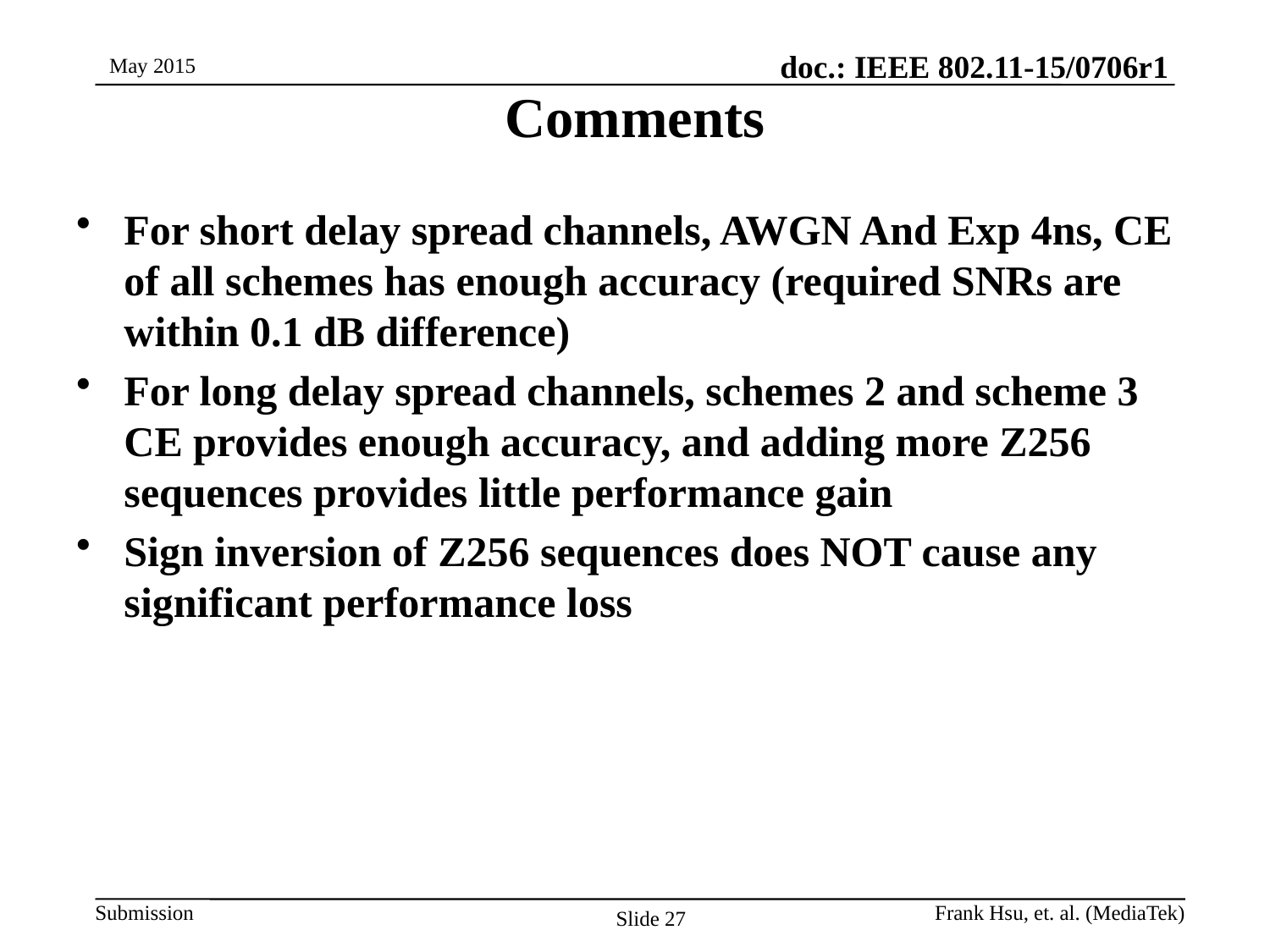

May 2015
# Comments
For short delay spread channels, AWGN And Exp 4ns, CE of all schemes has enough accuracy (required SNRs are within 0.1 dB difference)
For long delay spread channels, schemes 2 and scheme 3 CE provides enough accuracy, and adding more Z256 sequences provides little performance gain
Sign inversion of Z256 sequences does NOT cause any significant performance loss

Slide 27
Frank Hsu, et. al. (MediaTek)